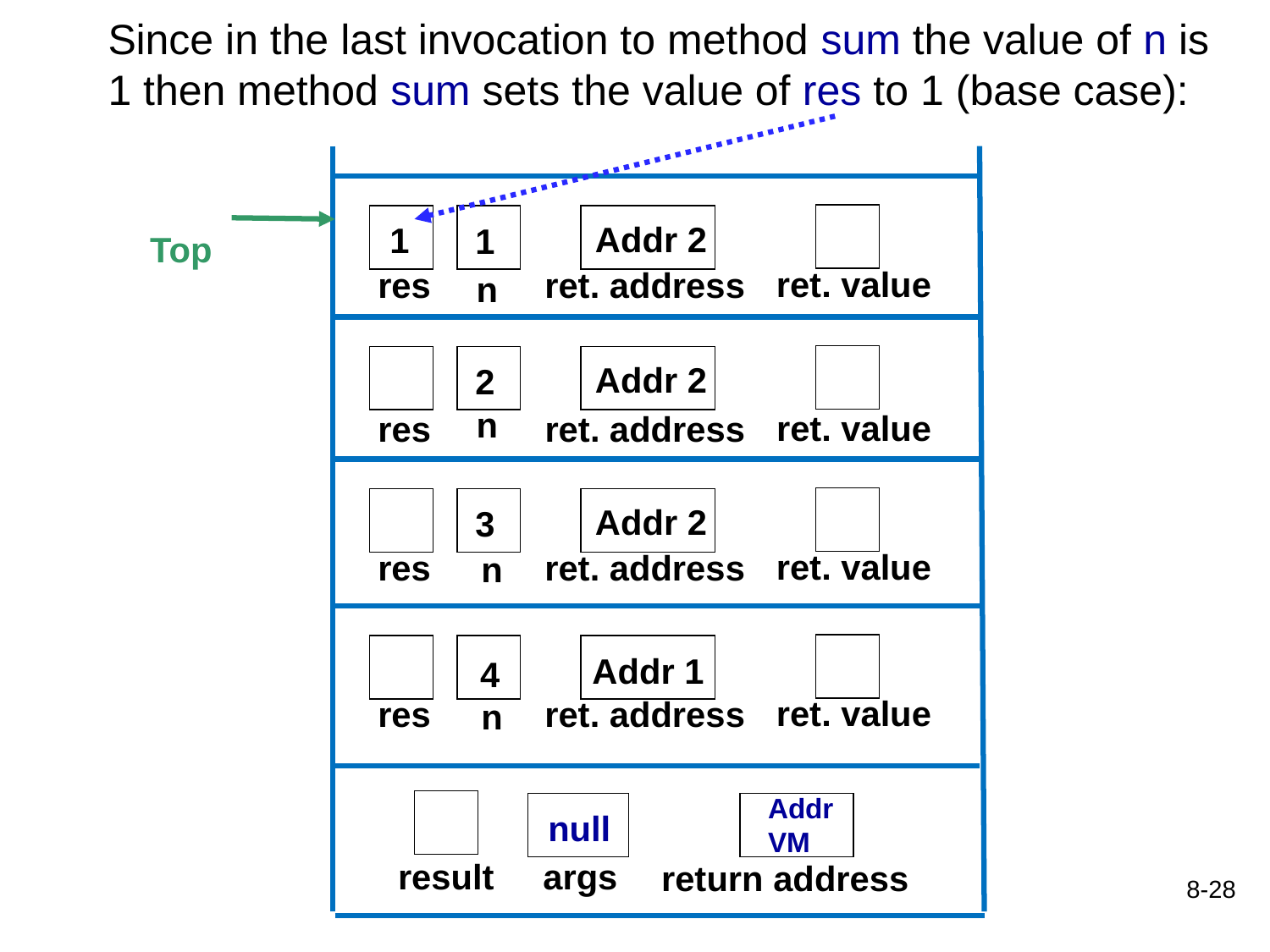

Since in the last invocation to method sum the value of n is 1 then method sum sets the value of res to 1 (base case):

Addr 2
1
1
Top
ret. value
res
ret. address
n

Addr 2
2
n
ret. value
res
ret. address

Addr 2
3
ret. value
res
ret. address
n

Addr 1
4
ret. value
res
ret. address
n
Addr
VM

null
result
args
return address
8-28